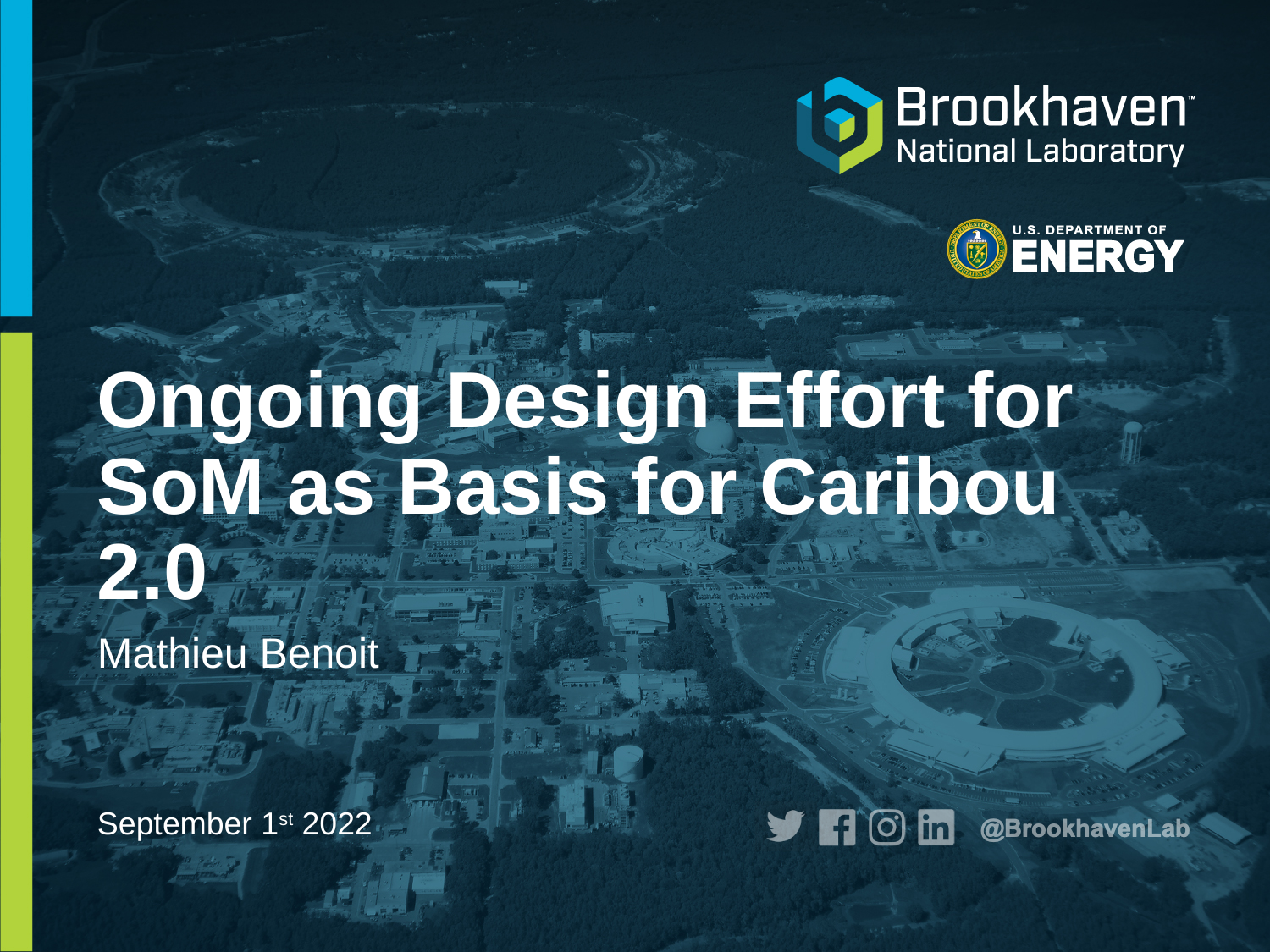

# Ongoing Design Effort for SoM as Basis for Caribou 2.0

Mathieu Benoit
September 1st 2022